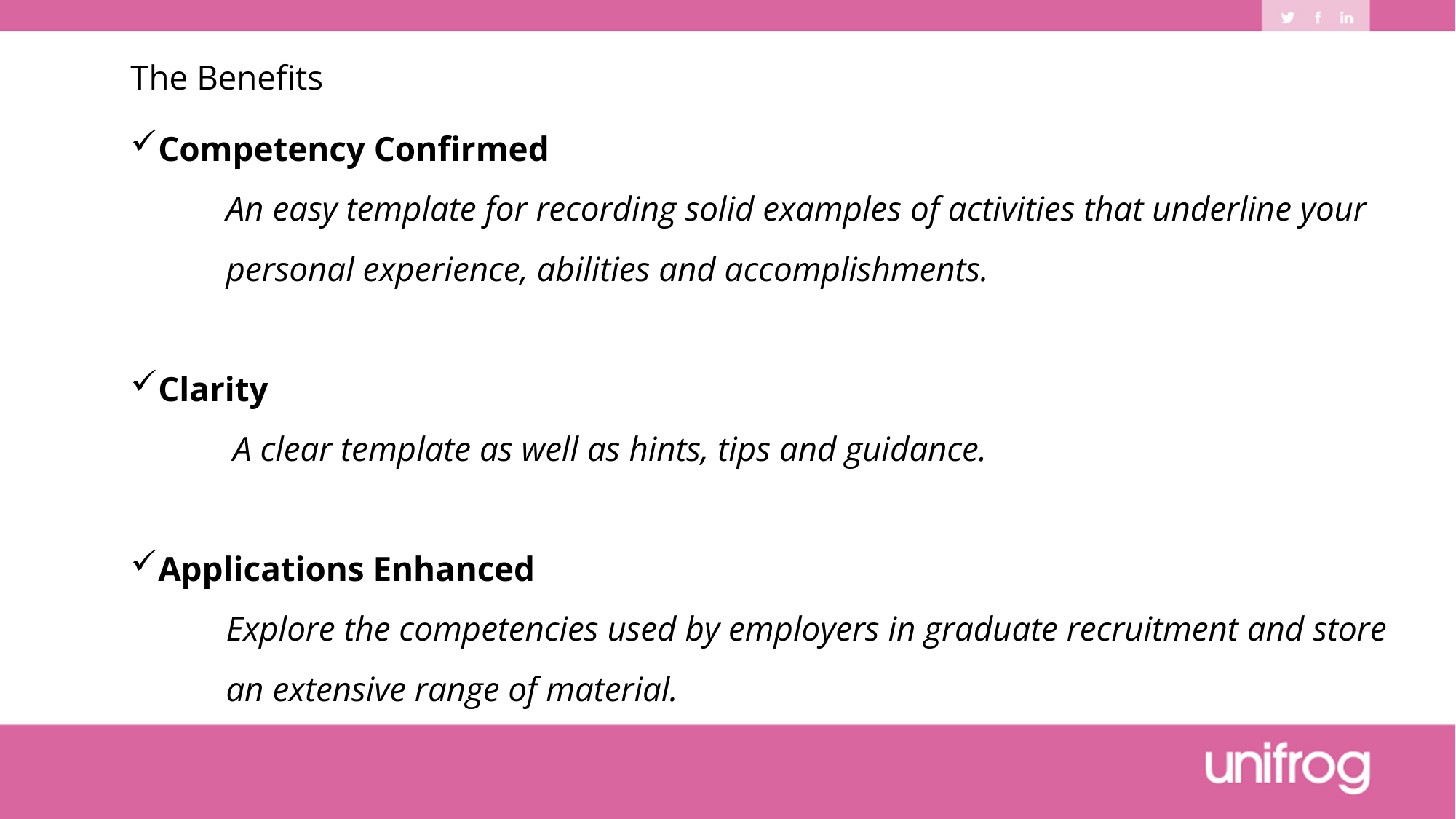

The Benefits
Competency Confirmed
An easy template for recording solid examples of activities that underline your personal experience, abilities and accomplishments.

Clarity
A clear template as well as hints, tips and guidance.

Applications Enhanced
Explore the competencies used by employers in graduate recruitment and store an extensive range of material.